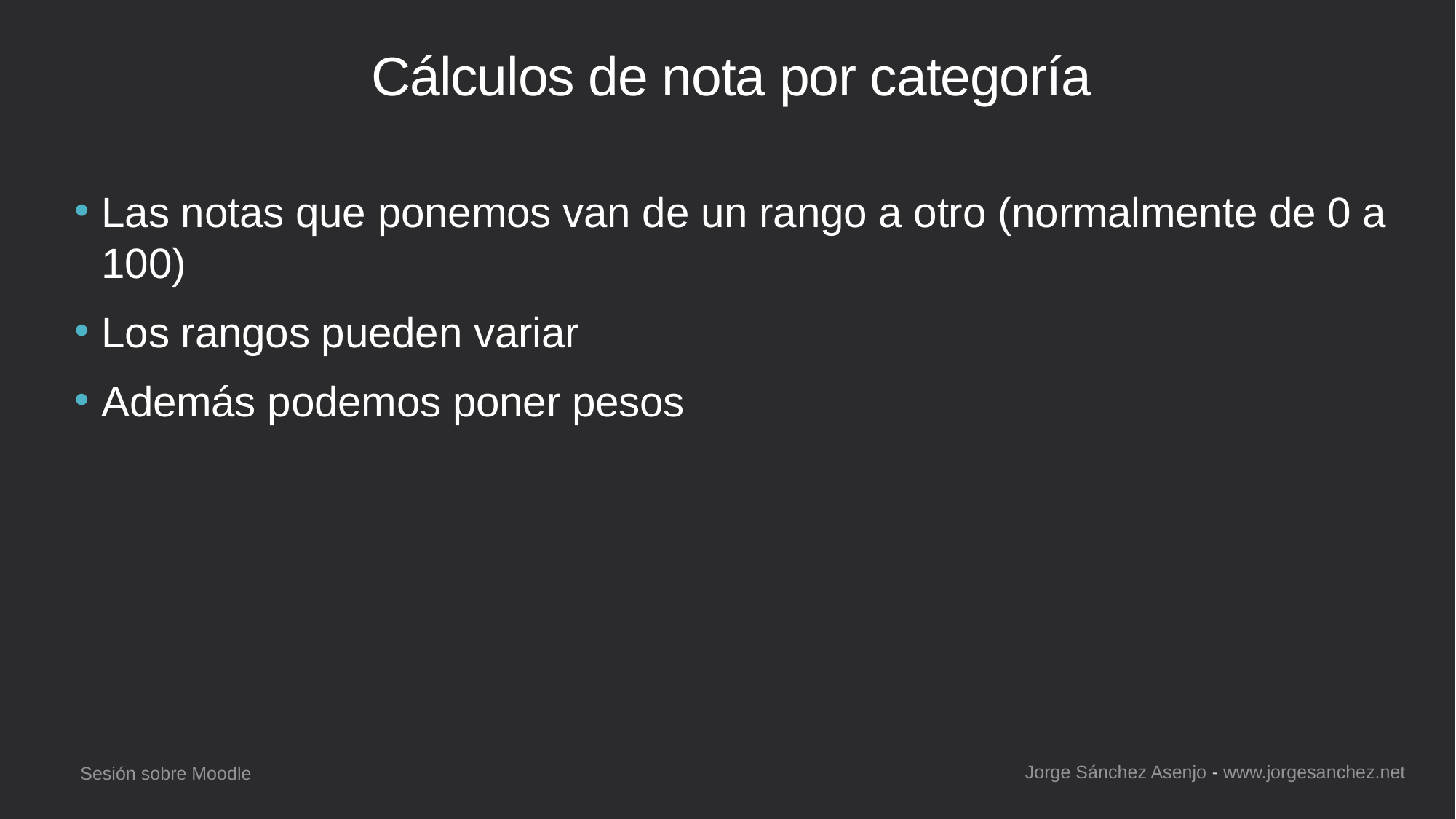

# Cálculos de nota por categoría
Las notas que ponemos van de un rango a otro (normalmente de 0 a 100)
Los rangos pueden variar
Además podemos poner pesos